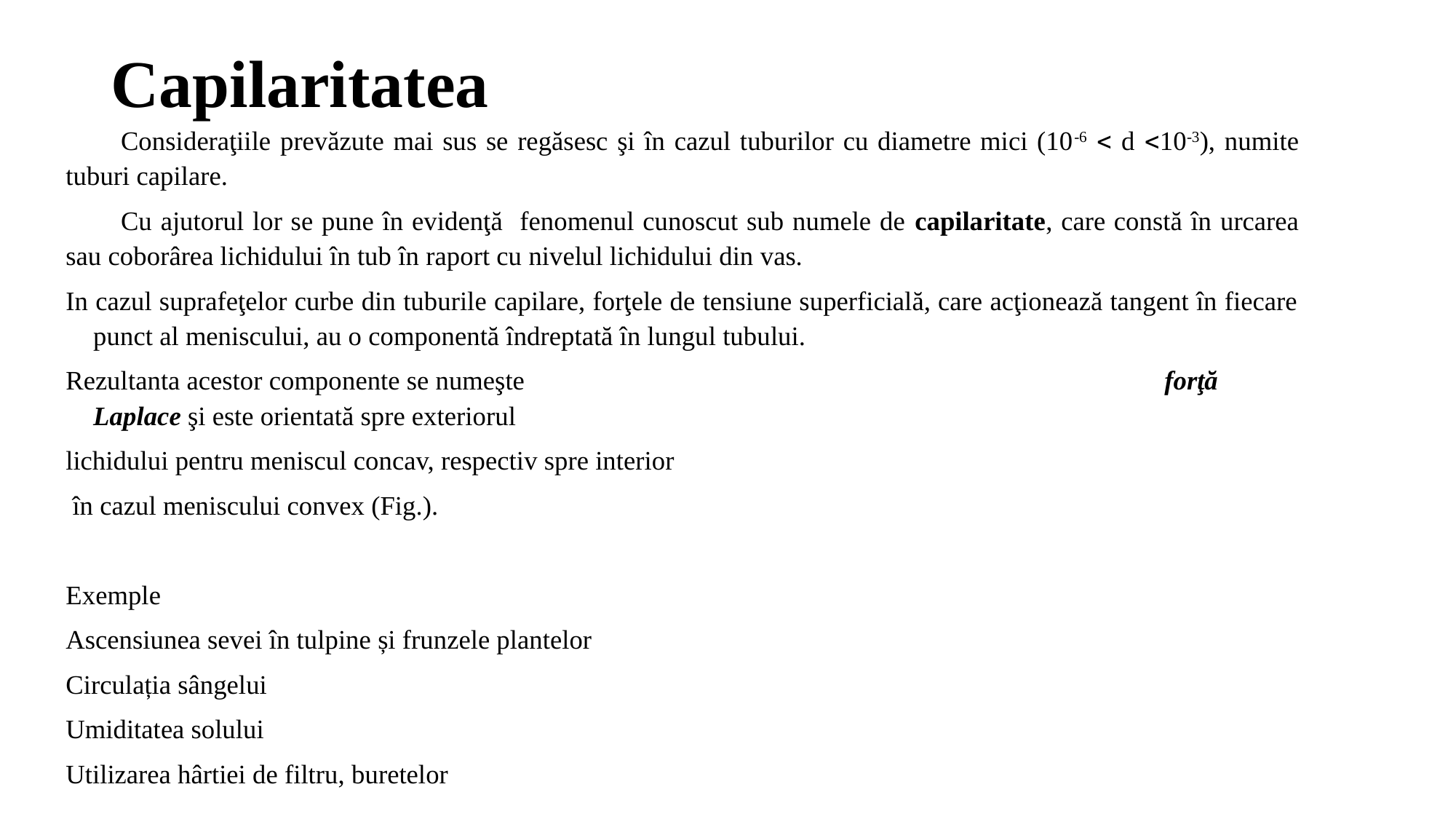

# Capilaritatea
Consideraţiile prevăzute mai sus se regăsesc şi în cazul tuburilor cu diametre mici (10-6 < d <10-3), numite tuburi capilare.
Cu ajutorul lor se pune în evidenţă  fenomenul cunoscut sub numele de capilaritate, care constă în urcarea sau coborârea lichidului în tub în raport cu nivelul lichidului din vas.
In cazul suprafeţelor curbe din tuburile capilare, forţele de tensiune superficială, care acţionează tangent în fiecare punct al meniscului, au o componentă îndreptată în lungul tubului.
Rezultanta acestor componente se numeşte                                                                                               forţă Laplace şi este orientată spre exteriorul
lichidului pentru meniscul concav, respectiv spre interior
 în cazul meniscului convex (Fig.).

Exemple
Ascensiunea sevei în tulpine și frunzele plantelor
Circulația sângelui
Umiditatea solului
Utilizarea hârtiei de filtru, buretelor